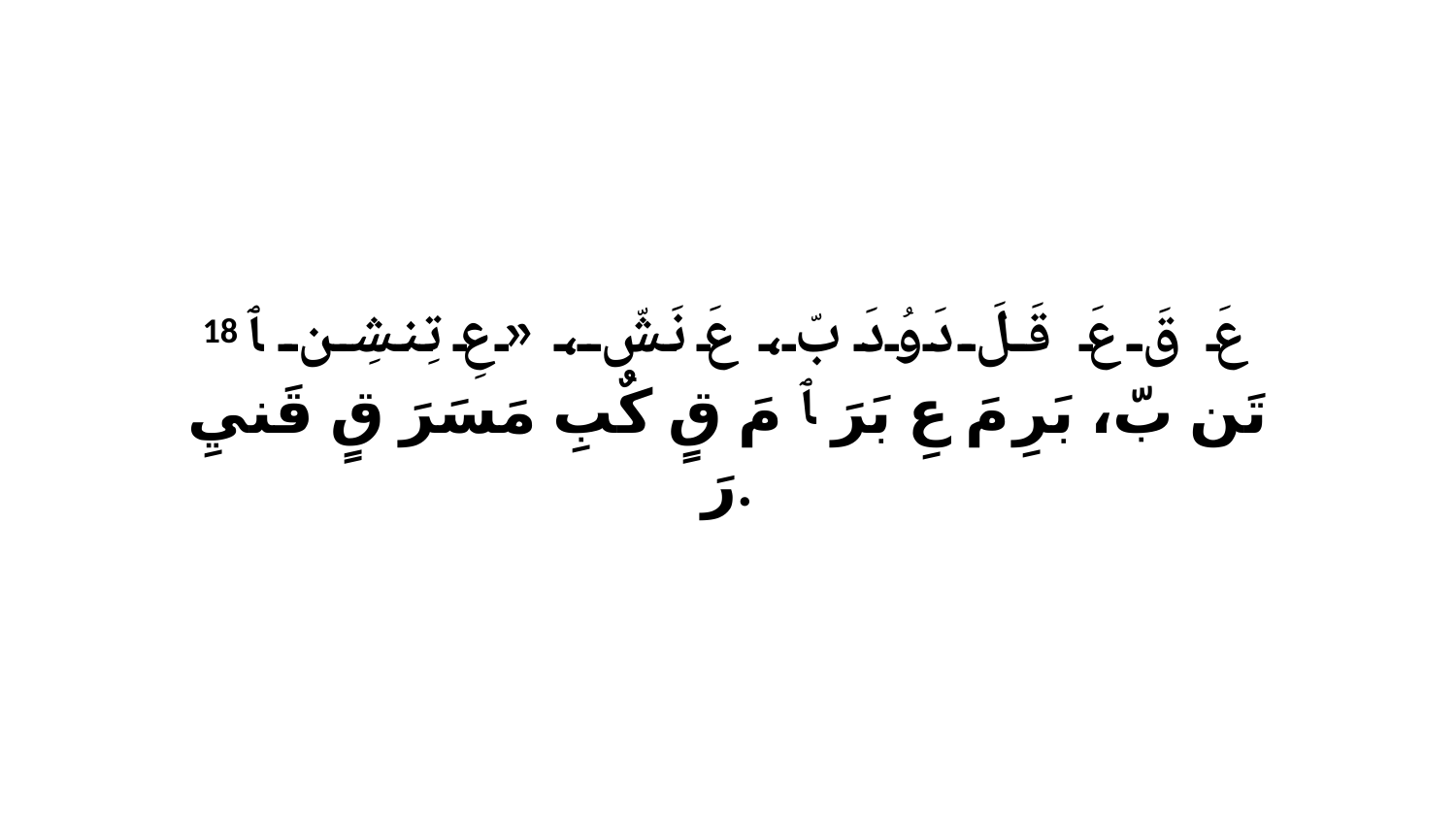

18 عَ قَ عَ قَلَ دَوُدَ بّ، عَ نَشّ، «عِ تِنشِن ﭑ تَن بّ، بَرِ مَ عِ بَرَ ﭑ مَ قٍ كٌبِ مَسَرَ قٍ قَنيِ رَ.